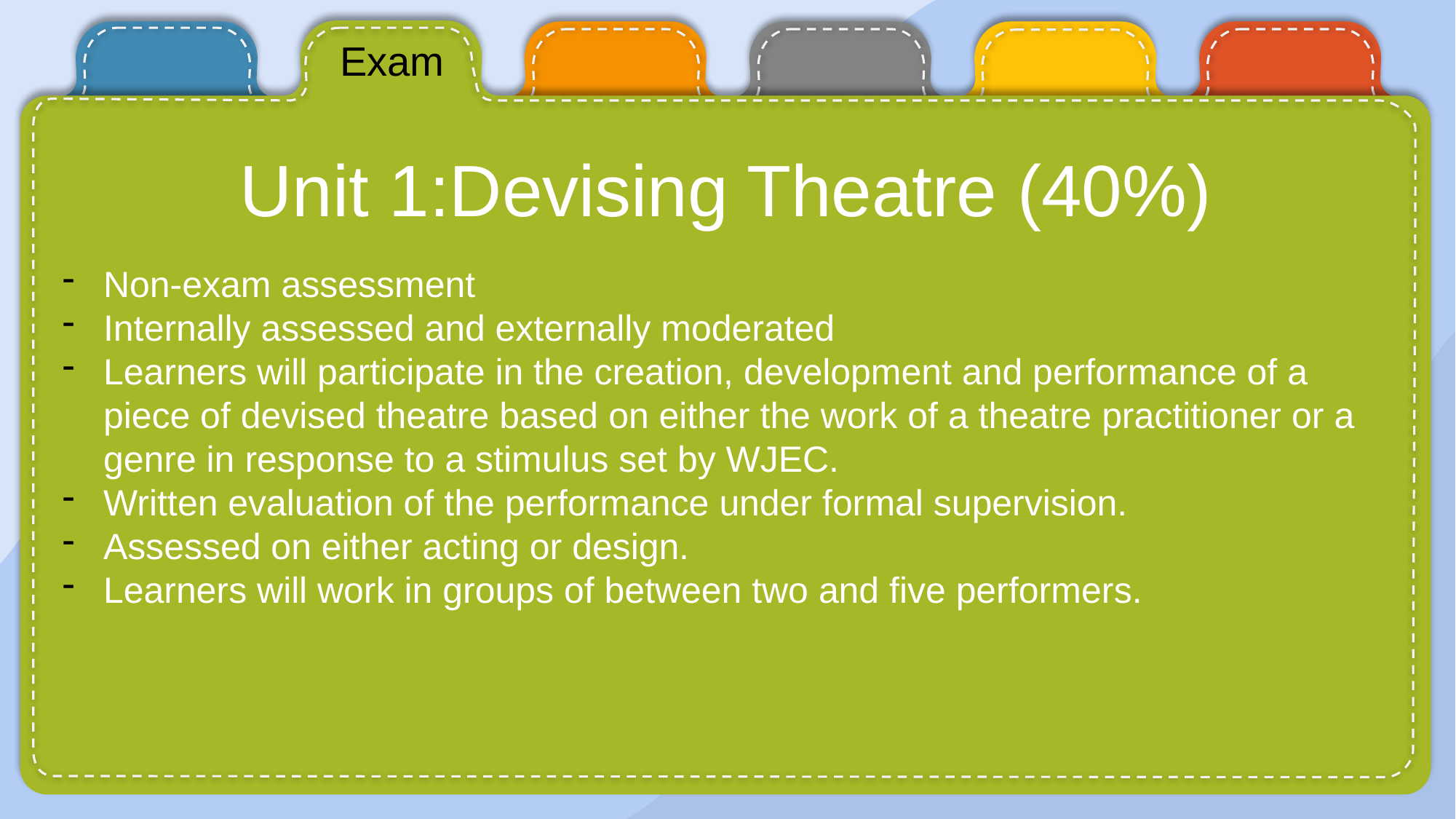

Exam
Unit 1:Devising Theatre (40%)
Non-exam assessment
Internally assessed and externally moderated
Learners will participate in the creation, development and performance of a piece of devised theatre based on either the work of a theatre practitioner or a genre in response to a stimulus set by WJEC.
Written evaluation of the performance under formal supervision.
Assessed on either acting or design.
Learners will work in groups of between two and five performers.